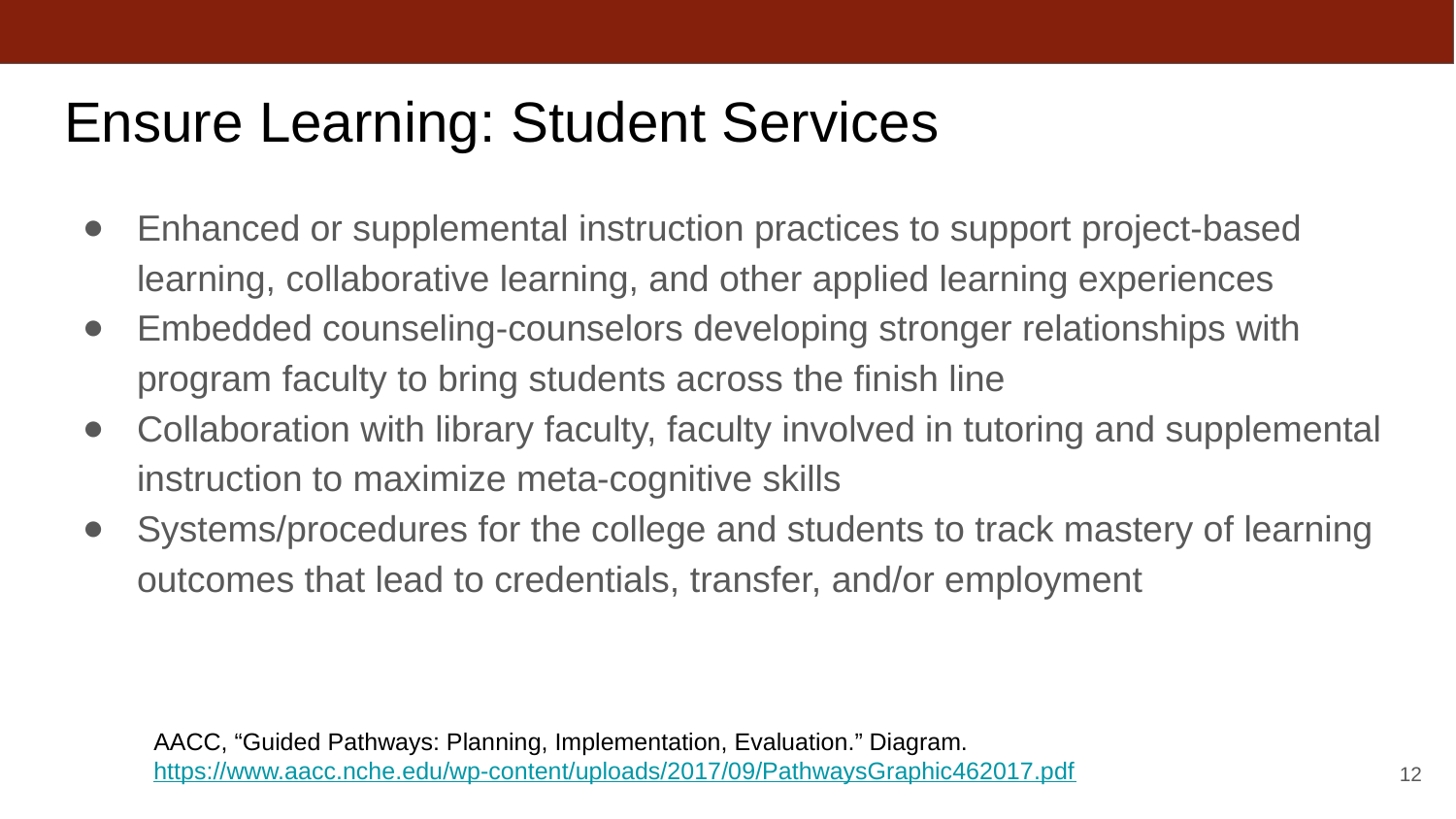

# Ensure Learning: Student Services
Enhanced or supplemental instruction practices to support project-based learning, collaborative learning, and other applied learning experiences
Embedded counseling-counselors developing stronger relationships with program faculty to bring students across the finish line
Collaboration with library faculty, faculty involved in tutoring and supplemental instruction to maximize meta-cognitive skills
Systems/procedures for the college and students to track mastery of learning outcomes that lead to credentials, transfer, and/or employment
AACC, “Guided Pathways: Planning, Implementation, Evaluation.” Diagram. https://www.aacc.nche.edu/wp-content/uploads/2017/09/PathwaysGraphic462017.pdf
12